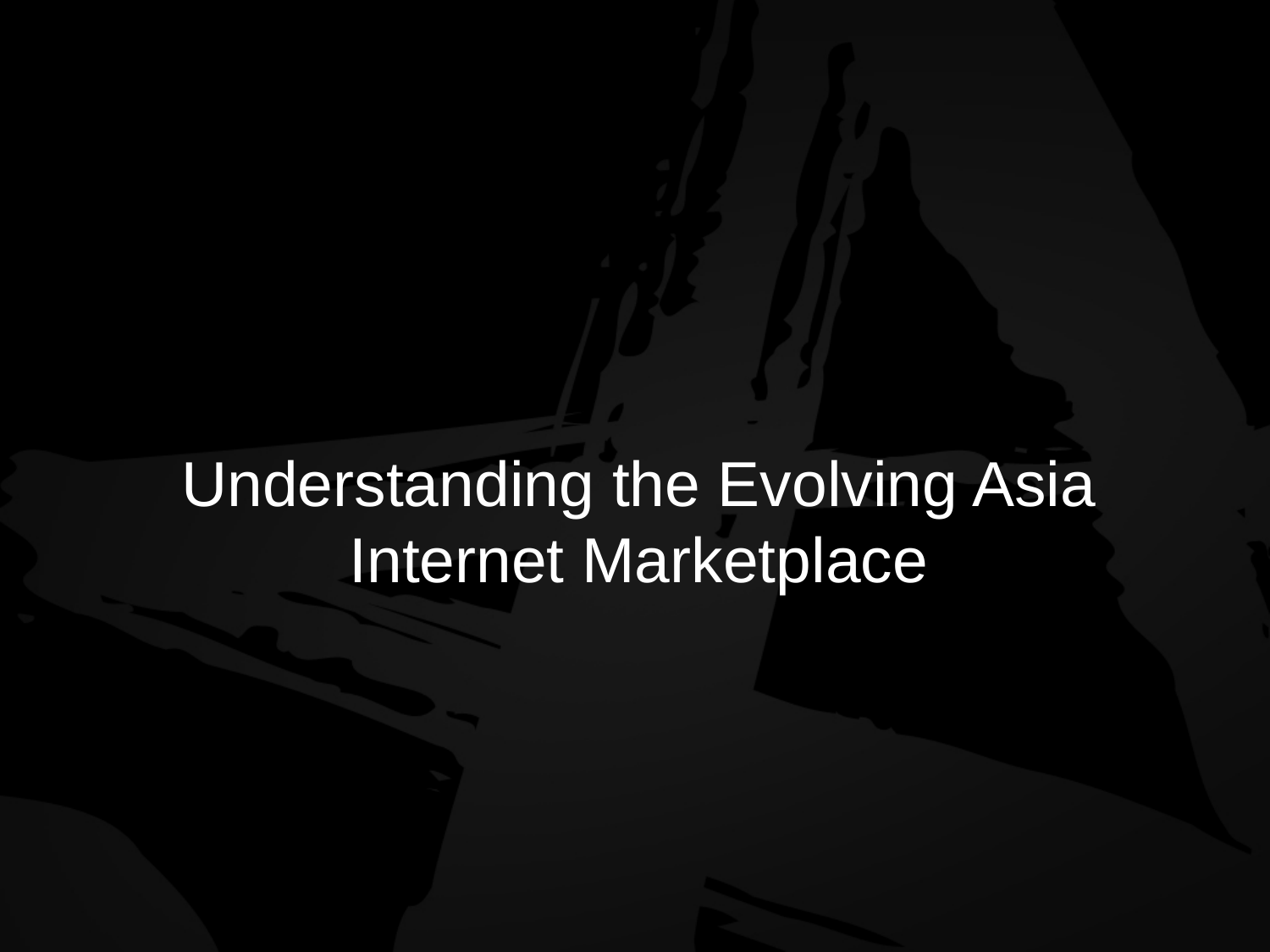

# Understanding the Evolving Asia Internet Marketplace